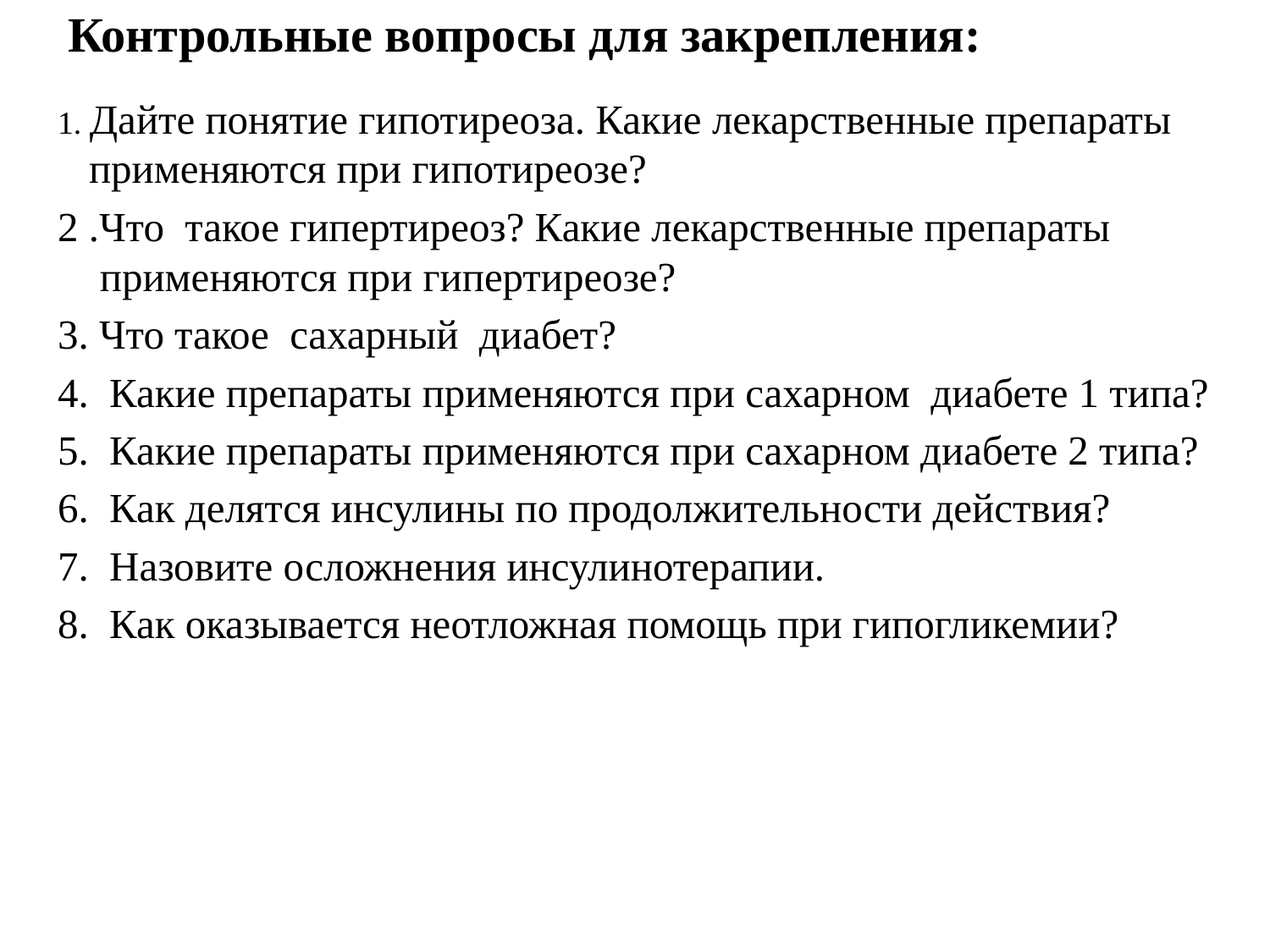

# Контрольные вопросы для закрепления:
1. Дайте понятие гипотиреоза. Какие лекарственные препараты применяются при гипотиреозе?
2 .Что  такое гипертиреоз? Какие лекарственные препараты применяются при гипертиреозе?
3. Что такое  сахарный  диабет?
4.  Какие препараты применяются при сахарном  диабете 1 типа?
5.  Какие препараты применяются при сахарном диабете 2 типа?
6.  Как делятся инсулины по продолжительности действия?
7.  Назовите осложнения инсулинотерапии.
8.  Как оказывается неотложная помощь при гипогликемии?